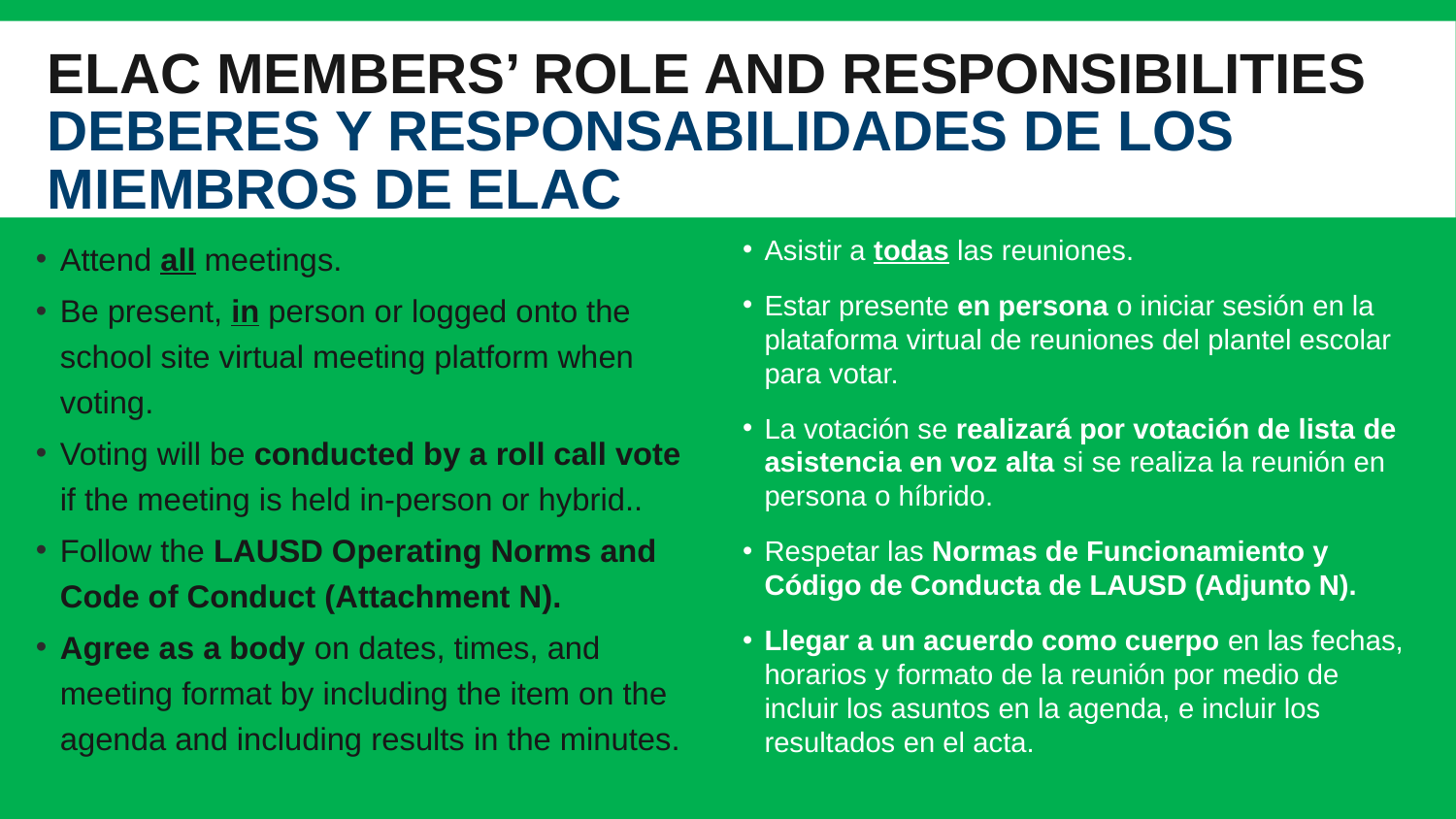

# ELAC Members’ Role and Responsibilities DEBERES y responsabilidades de los miembros de elac
Asistir a todas las reuniones.
Estar presente en persona o iniciar sesión en la plataforma virtual de reuniones del plantel escolar para votar.
La votación se realizará por votación de lista de asistencia en voz alta si se realiza la reunión en persona o híbrido.
Respetar las Normas de Funcionamiento y Código de Conducta de LAUSD (Adjunto N).
Llegar a un acuerdo como cuerpo en las fechas, horarios y formato de la reunión por medio de incluir los asuntos en la agenda, e incluir los resultados en el acta.
Attend all meetings.
Be present, in person or logged onto the school site virtual meeting platform when voting.
Voting will be conducted by a roll call vote if the meeting is held in-person or hybrid..
Follow the LAUSD Operating Norms and Code of Conduct (Attachment N).
Agree as a body on dates, times, and meeting format by including the item on the agenda and including results in the minutes.